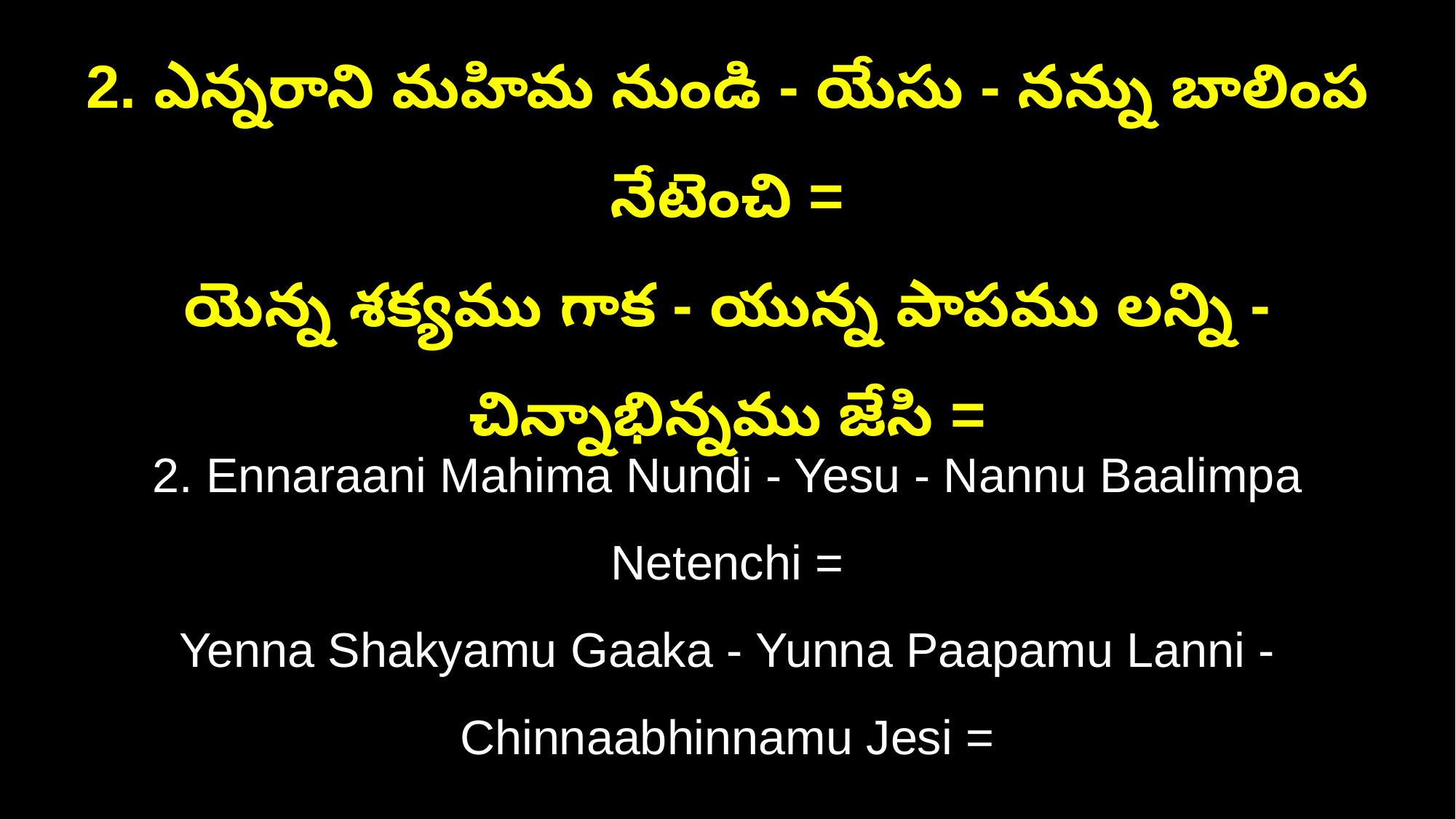

2. ఎన్నరాని మహిమ నుండి - యేసు - నన్ను బాలింప నేటెంచి =
యెన్న శక్యము గాక - యున్న పాపము లన్ని - చిన్నాభిన్నము జేసి =
2. Ennaraani Mahima Nundi - Yesu - Nannu Baalimpa Netenchi =
Yenna Shakyamu Gaaka - Yunna Paapamu Lanni - Chinnaabhinnamu Jesi =